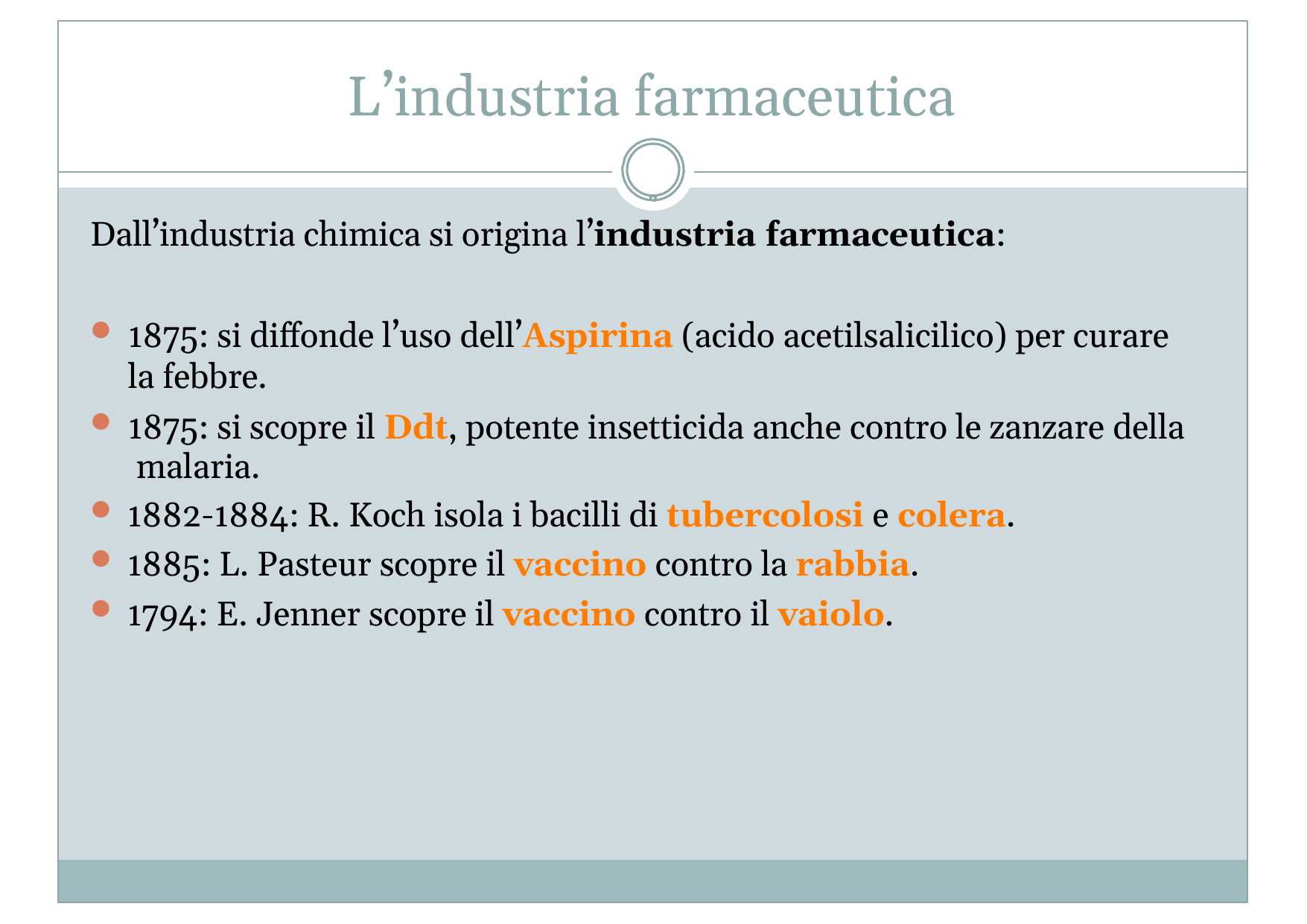

# L’industria farmaceutica
Dall’industria chimica si origina l’industria farmaceutica:

1875: si diffonde l’uso dell’Aspirina (acido acetilsalicilico) per curare  la febbre.
1875: si scopre il Ddt, potente insetticida anche contro le zanzare della  malaria.
1882-1884: R. Koch isola i bacilli di tubercolosi e colera.
1885: L. Pasteur scopre il vaccino contro la rabbia.
1794: E. Jenner scopre il vaccino contro il vaiolo.